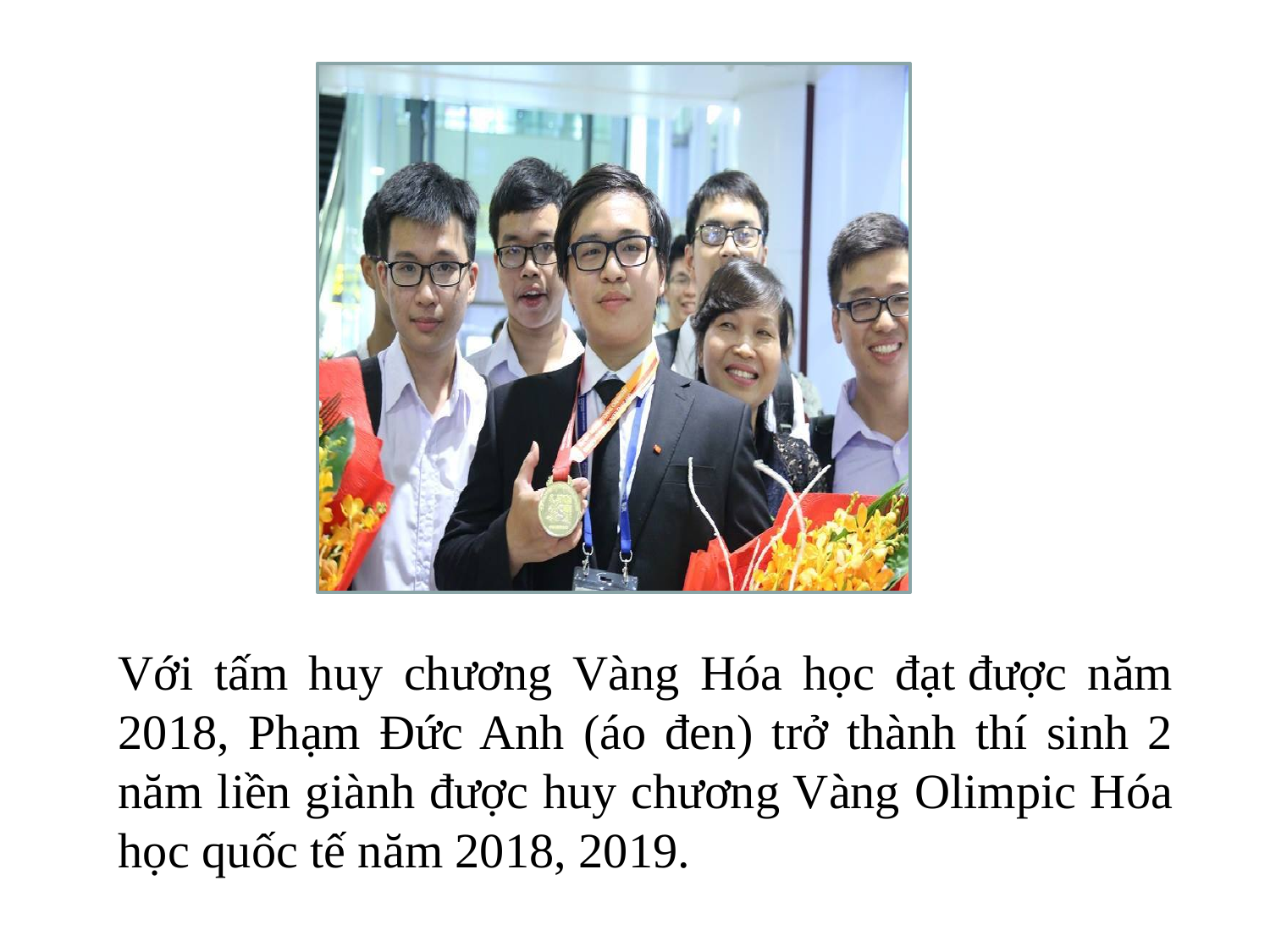

Với tấm huy chương Vàng Hóa học đạt được năm 2018, Phạm Đức Anh (áo đen) trở thành thí sinh 2 năm liền giành được huy chương Vàng Olimpic Hóa học quốc tế năm 2018, 2019.